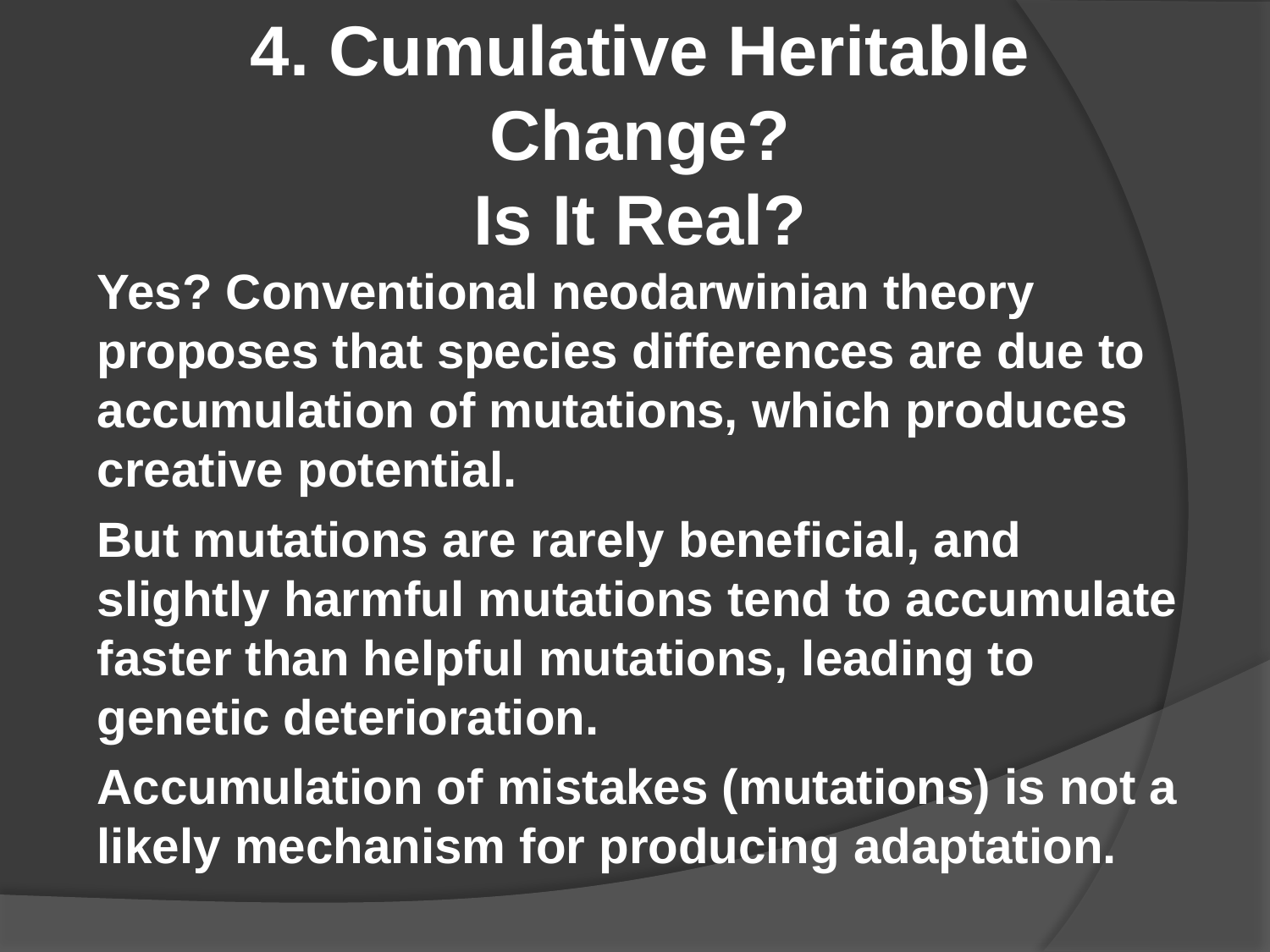

# 4. Cumulative Heritable Change? Is It Real?
Yes? Conventional neodarwinian theory proposes that species differences are due to accumulation of mutations, which produces creative potential.
But mutations are rarely beneficial, and slightly harmful mutations tend to accumulate faster than helpful mutations, leading to genetic deterioration.
Accumulation of mistakes (mutations) is not a likely mechanism for producing adaptation.